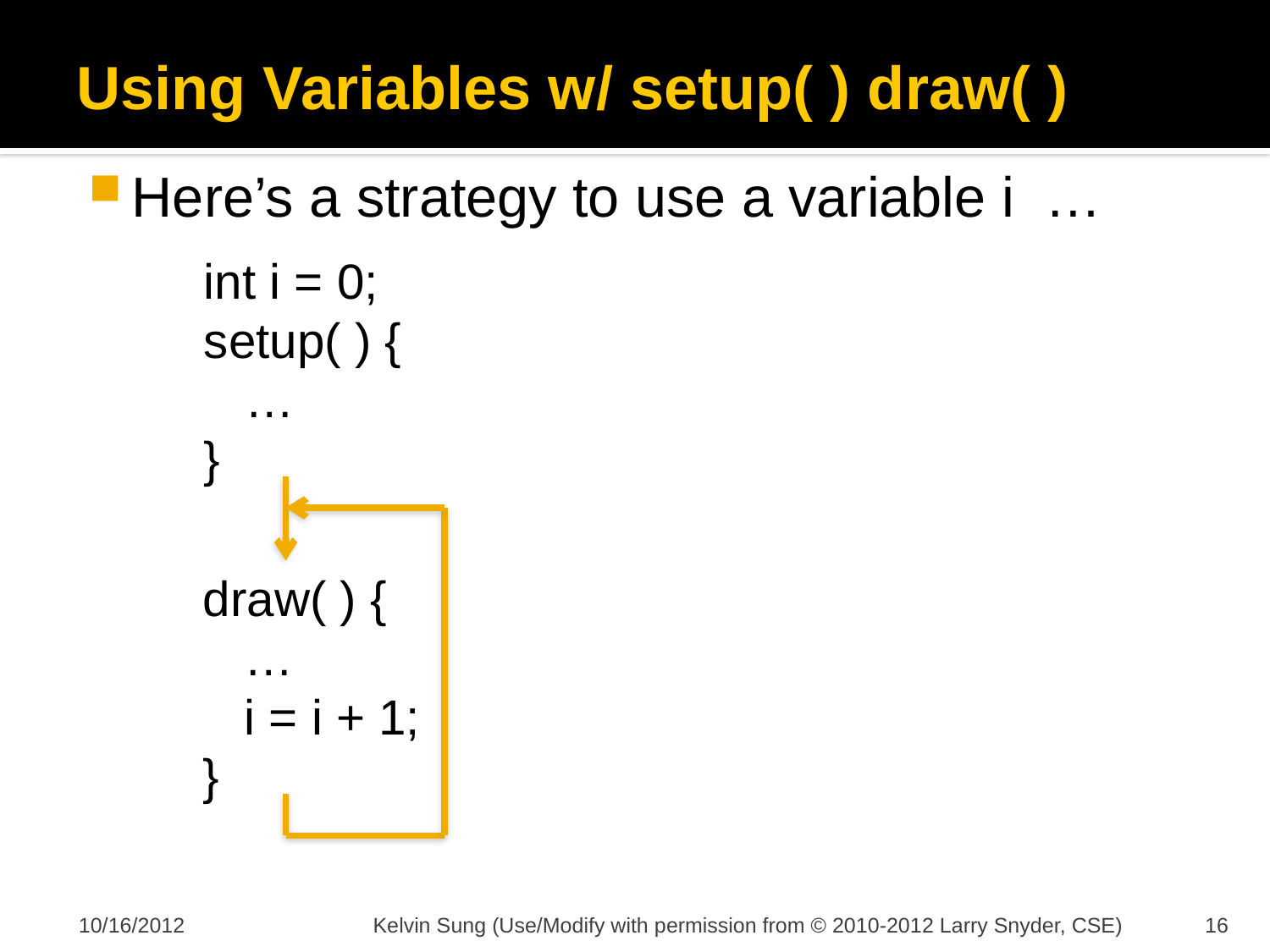

# Using Variables w/ setup( ) draw( )
Here’s a strategy to use a variable i  …
int i = 0;
setup( ) {
   …
}
draw( ) {
   …
   i = i + 1;
}
10/16/2012
Kelvin Sung (Use/Modify with permission from © 2010-2012 Larry Snyder, CSE)
16